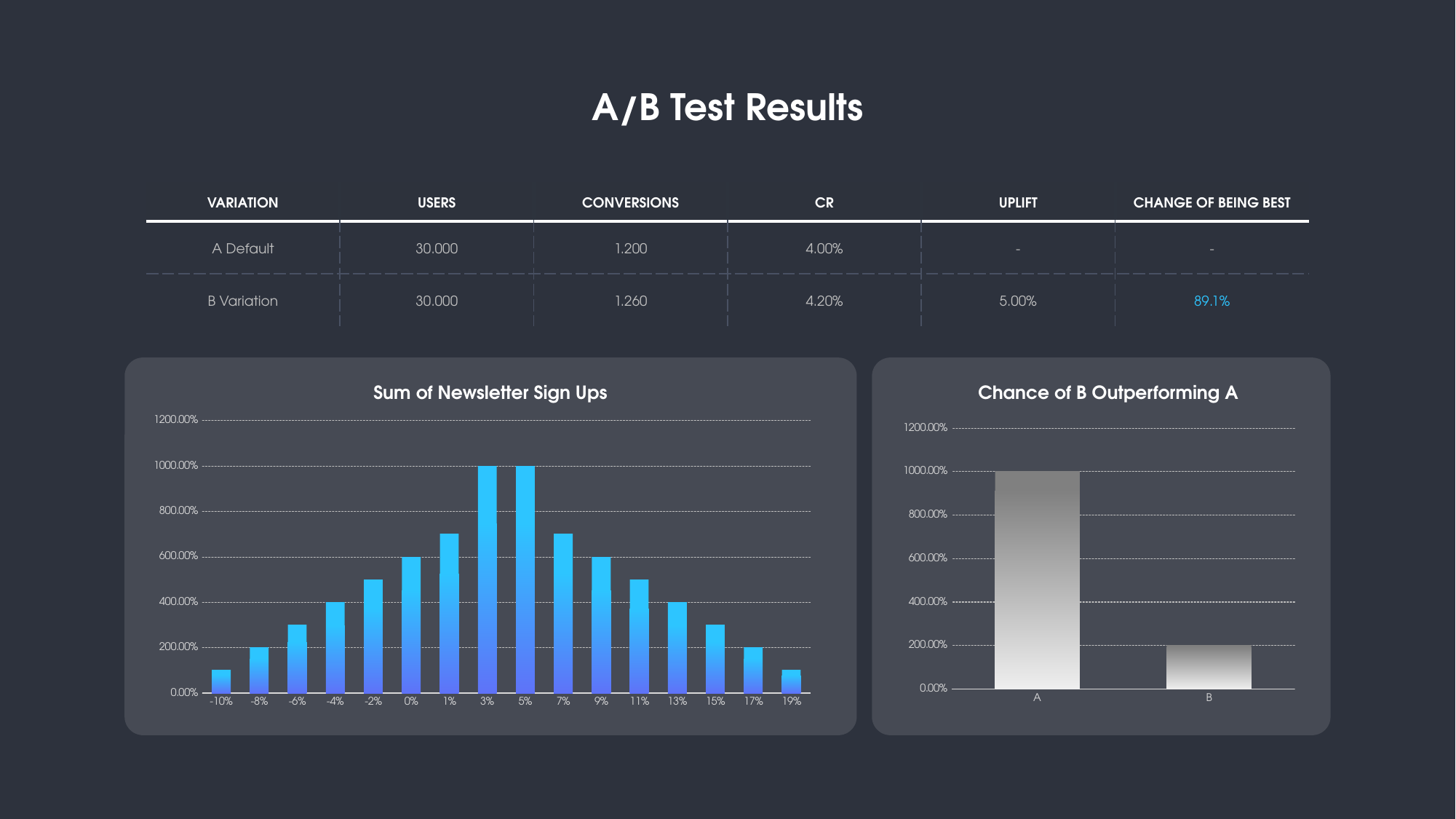

A/B Test Results
| VARIATION | USERS | CONVERSIONS | CR | UPLIFT | CHANGE OF BEING BEST |
| --- | --- | --- | --- | --- | --- |
| A Default | 30.000 | 1.200 | 4.00% | - | - |
| B Variation | 30.000 | 1.260 | 4.20% | 5.00% | 89.1% |

Sum of Newsletter Sign Ups
Chance of B Outperforming A

### Chart

| Category | Series 1 |
|---|---|
| -0.1 | 1.0 |
| -0.08 | 2.0 |
| -0.06 | 3.0 |
| -0.04 | 4.0 |
| -0.02 | 5.0 |
| 0 | 6.0 |
| 0.01 | 7.0 |
| 0.03 | 10.0 |
| 0.05 | 10.0 |
| 7.0000000000000007E-2 | 7.0 |
| 0.09 | 6.0 |
| 0.11 | 5.0 |
| 0.13 | 4.0 |
| 0.15 | 3.0 |
| 0.17 | 2.0 |
| 0.19 | 1.0 |

### Chart

| Category | Series 1 |
|---|---|
| A | 10.0 |
| B | 2.0 |